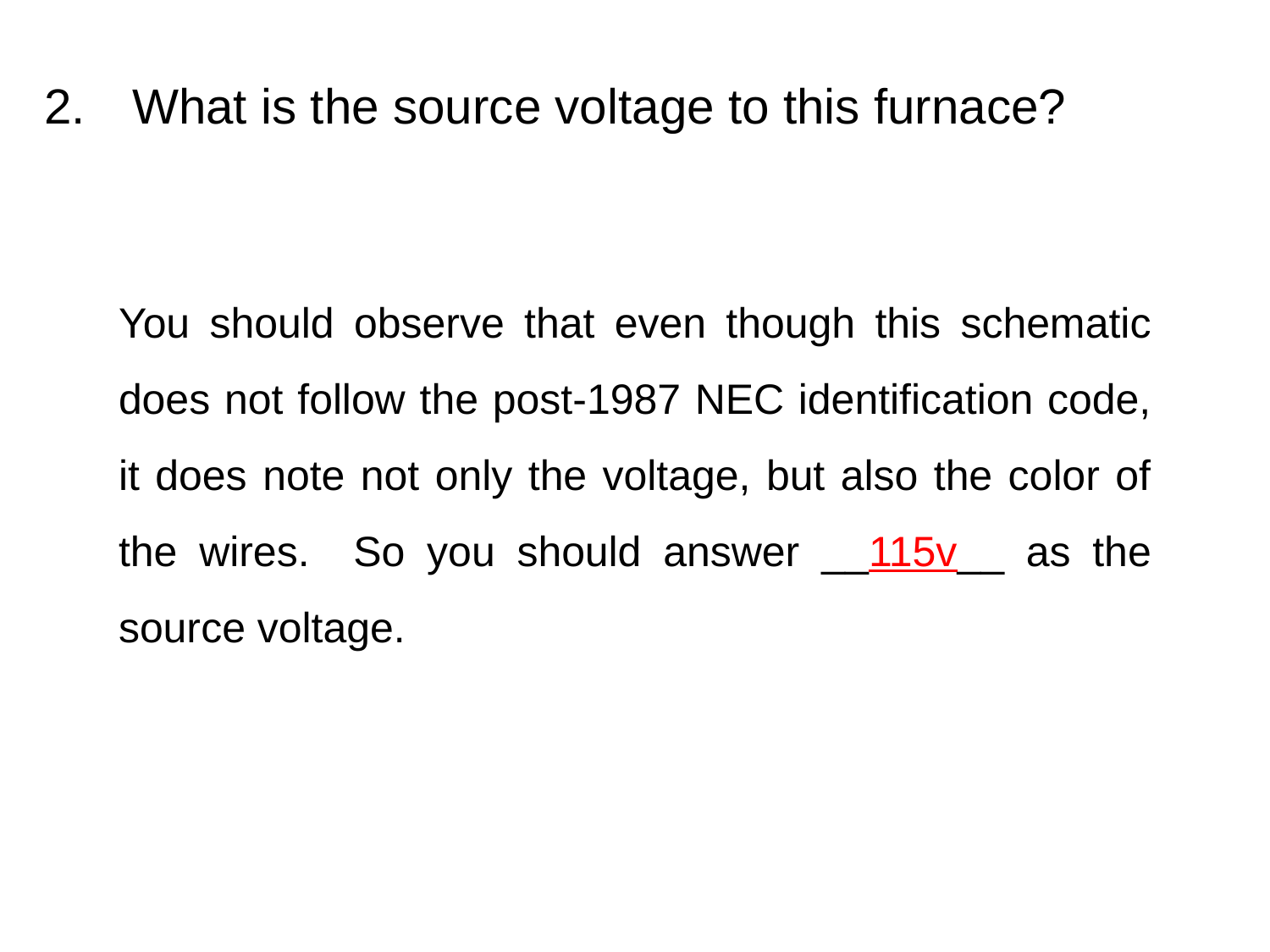

# 2.	What is the source voltage to this furnace?
You should observe that even though this schematic does not follow the post-1987 NEC identification code, it does note not only the voltage, but also the color of the wires.  So you should answer __115v__ as the source voltage.